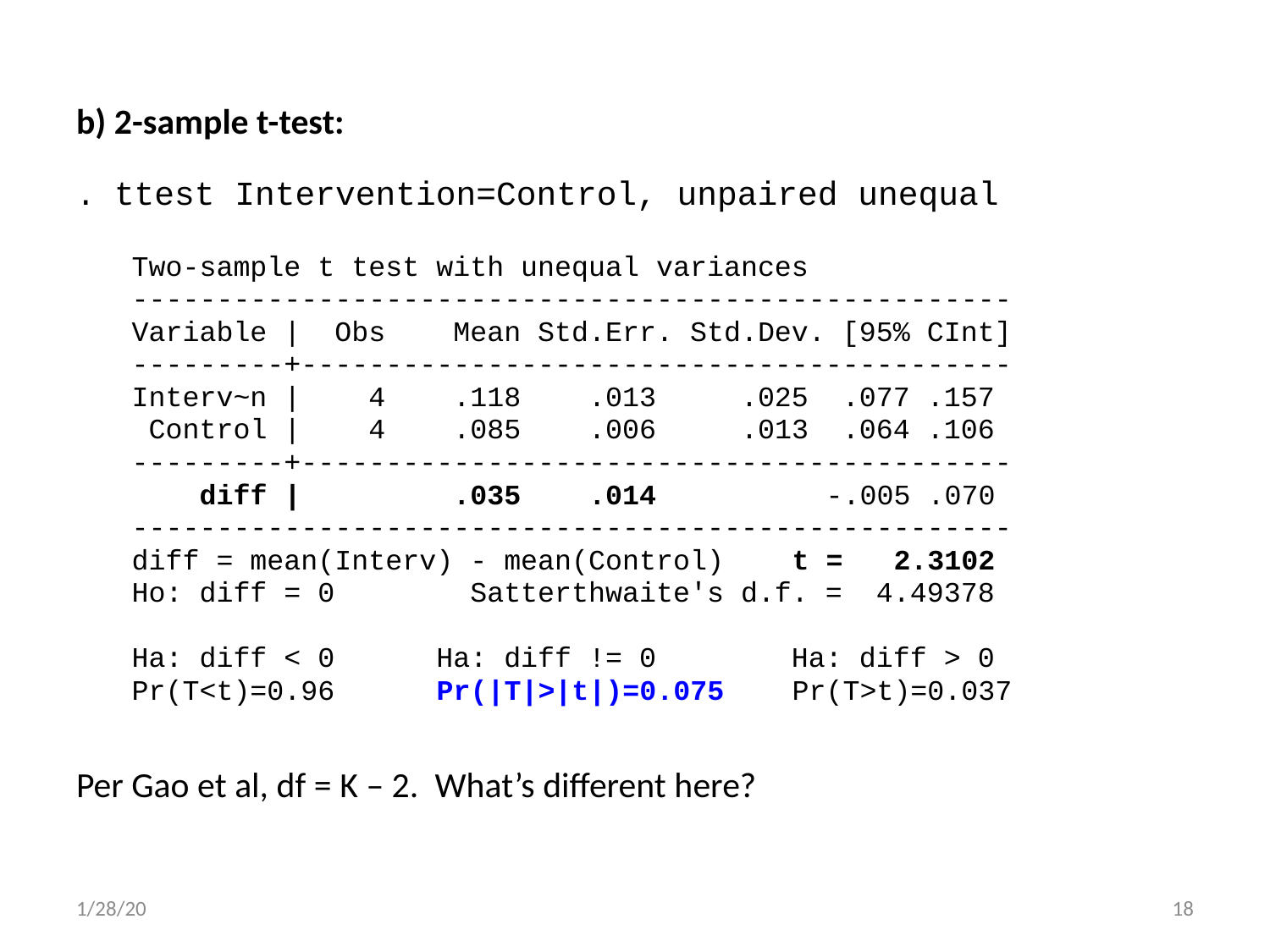

b) 2-sample t-test:

. ttest Intervention=Control, unpaired unequal

Two-sample t test with unequal variances
----------------------------------------------------
Variable |  Obs    Mean Std.Err. Std.Dev. [95% CInt]
---------+------------------------------------------
Interv~n |    4    .118    .013     .025  .077 .157
 Control |    4    .085    .006     .013  .064 .106
---------+------------------------------------------
    diff |         .035    .014          -.005 .070
----------------------------------------------------
diff = mean(Interv) - mean(Control)    t =   2.3102
Ho: diff = 0        Satterthwaite's d.f. =  4.49378

Ha: diff < 0      Ha: diff != 0        Ha: diff > 0
Pr(T<t)=0.96      Pr(|T|>|t|)=0.075    Pr(T>t)=0.037

Per Gao et al, df = K – 2.  What’s different here?
1/28/20
18